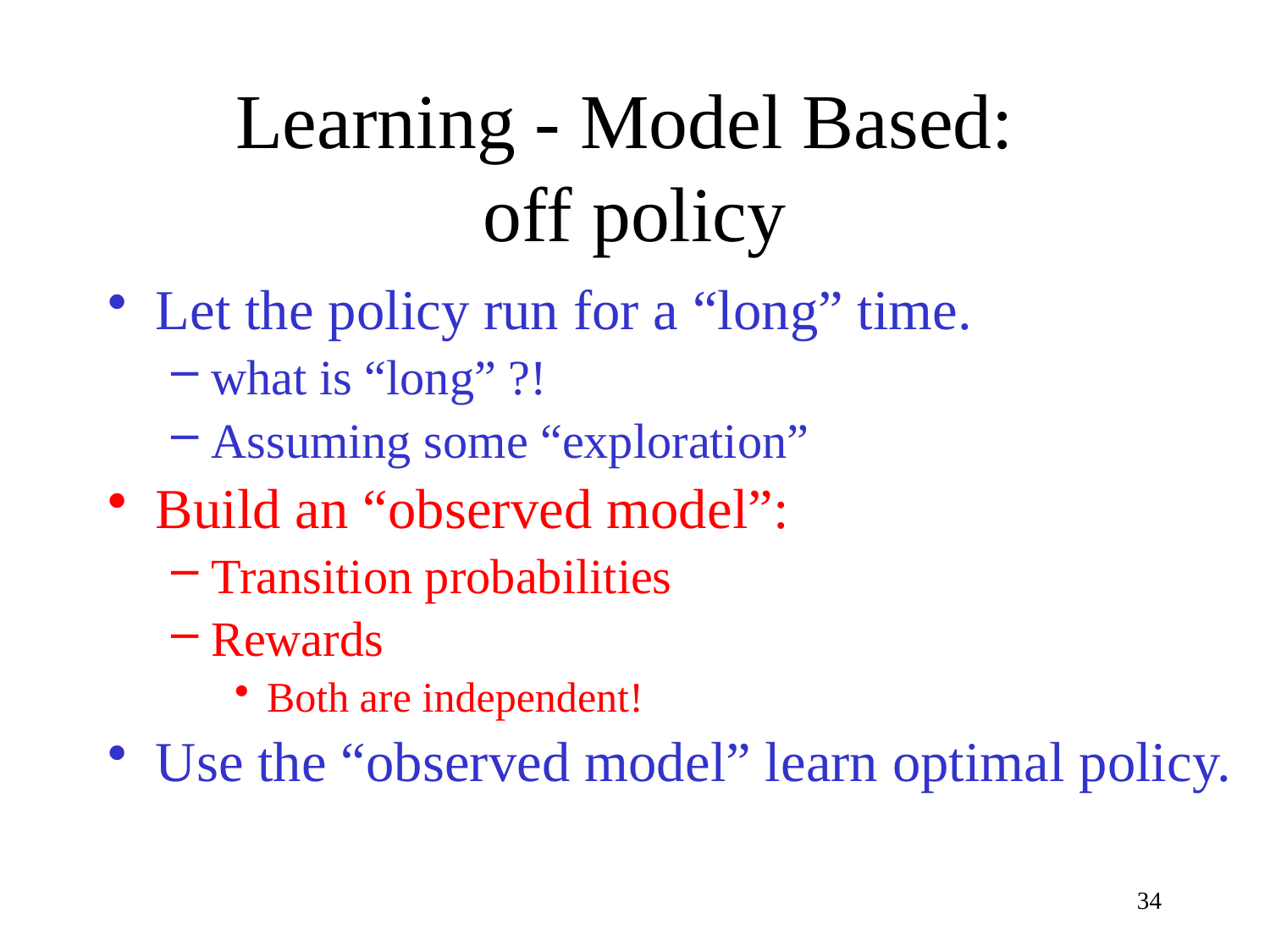

# Learning - Model Based: off policy
Let the policy run for a “long” time.
what is “long” ?!
Assuming some “exploration”
Build an “observed model”:
Transition probabilities
Rewards
Both are independent!
Use the “observed model” learn optimal policy.
34